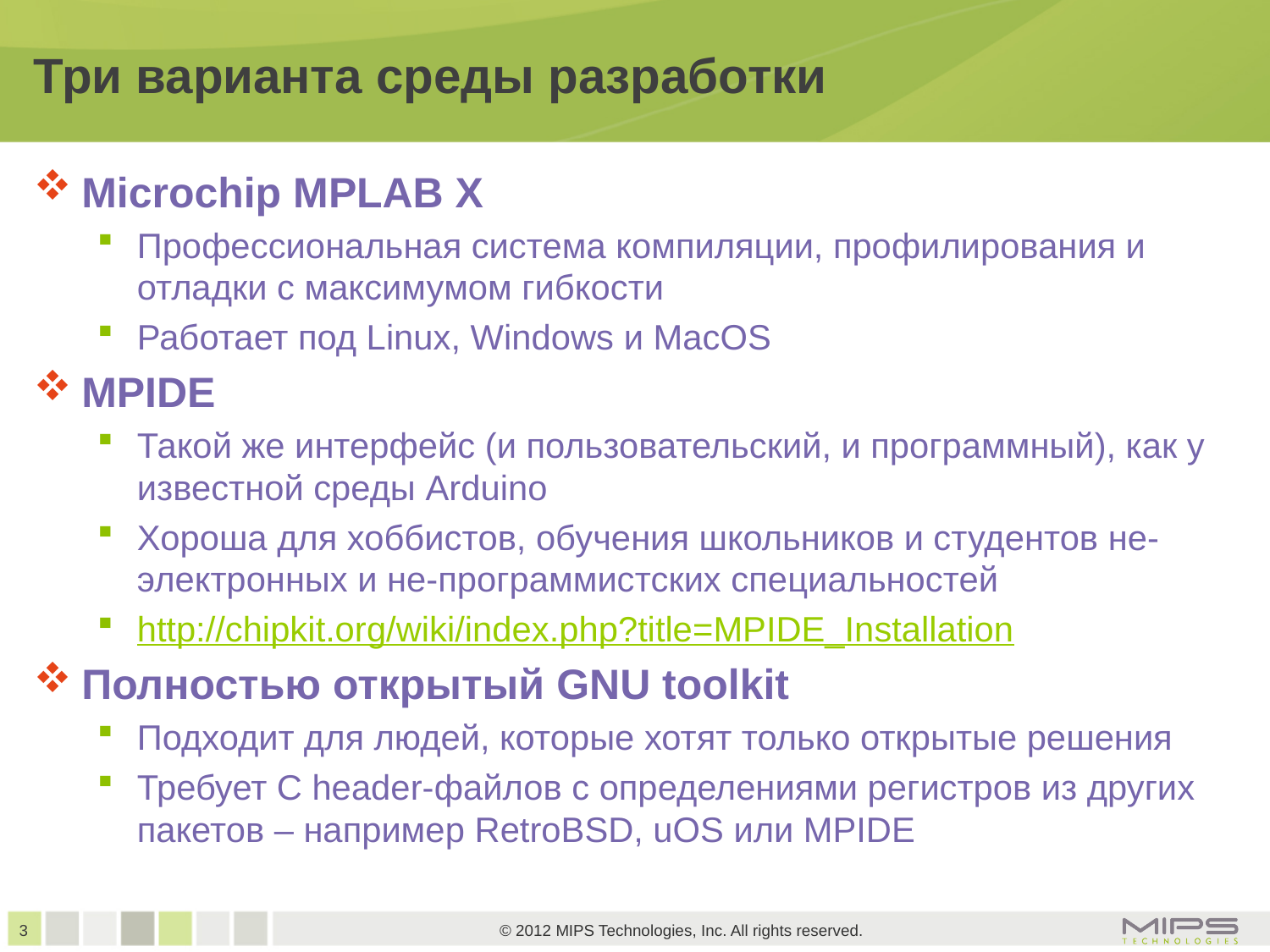

# Три варианта среды разработки
Microchip MPLAB X
Профессиональная система компиляции, профилирования и отладки с максимумом гибкости
Работает под Linux, Windows и MacOS
MPIDE
Такой же интерфейс (и пользовательский, и программный), как у известной среды Arduino
Хороша для хоббистов, обучения школьников и студентов не-электронных и не-программистских специальностей
http://chipkit.org/wiki/index.php?title=MPIDE_Installation
Полностью открытый GNU toolkit
Подходит для людей, которые хотят только открытые решения
Требует С header-файлов с определениями регистров из других пакетов – например RetroBSD, uOS или MPIDE